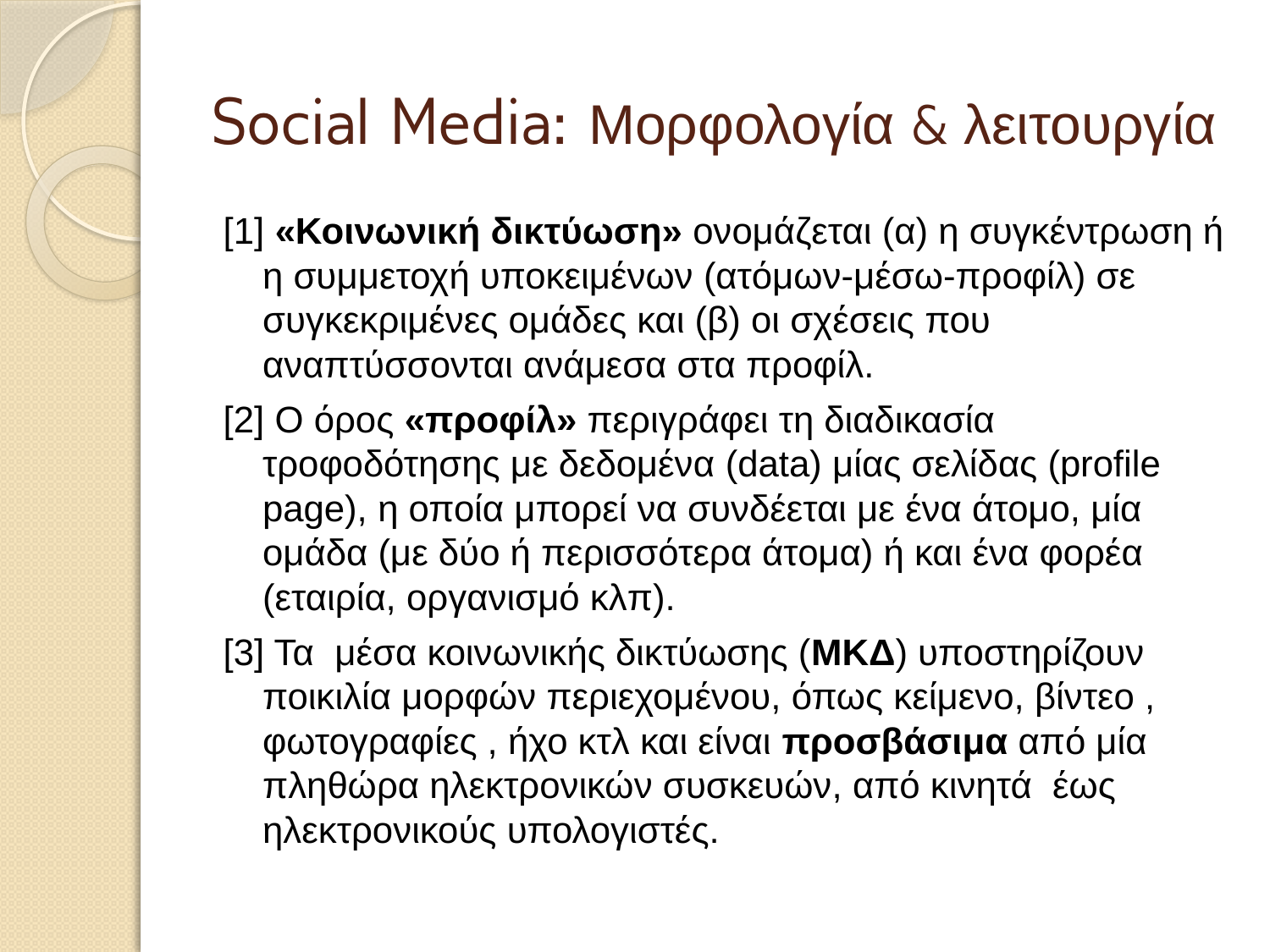

# Social Media: Μορφολογία & λειτουργία
[1] «Κοινωνική δικτύωση» ονομάζεται (α) η συγκέντρωση ή η συμμετοχή υποκειμένων (ατόμων-μέσω-προφίλ) σε συγκεκριμένες ομάδες και (β) οι σχέσεις που αναπτύσσονται ανάμεσα στα προφίλ.
[2] Ο όρος «προφίλ» περιγράφει τη διαδικασία τροφοδότησης με δεδομένα (data) μίας σελίδας (profile page), η οποία μπορεί να συνδέεται με ένα άτομο, μία ομάδα (με δύο ή περισσότερα άτομα) ή και ένα φορέα (εταιρία, οργανισμό κλπ).
[3] Τα  μέσα κοινωνικής δικτύωσης (ΜΚΔ) υποστηρίζουν ποικιλία μορφών περιεχομένου, όπως κείμενο, βίντεο , φωτογραφίες , ήχο κτλ και είναι προσβάσιμα από μία  πληθώρα ηλεκτρονικών συσκευών, από κινητά  έως ηλεκτρονικούς υπολογιστές.